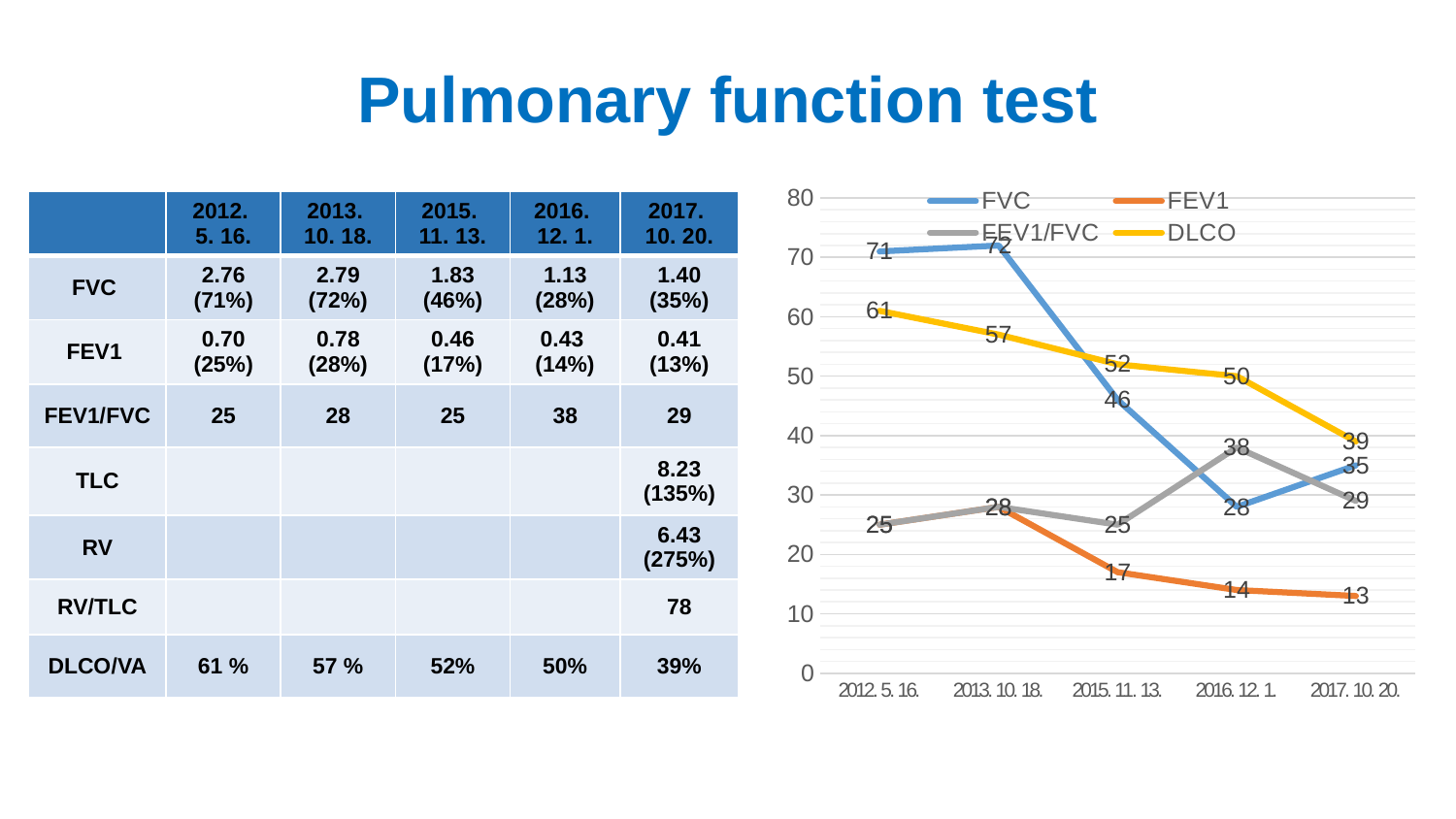

# Pulmonary function test

### Chart

| Category | FVC | FEV1 | FEV1/FVC | DLCO |
|---|---|---|---|---|
| 2012. 5. 16. | 71.0 | 25.0 | 25.0 | 61.0 |
| 2013. 10. 18. | 72.0 | 28.0 | 28.0 | 57.0 |
| 2015. 11. 13. | 46.0 | 17.0 | 25.0 | 52.0 |
| 2016. 12. 1. | 28.0 | 14.0 | 38.0 | 50.0 |
| 2017. 10. 20. | 35.0 | 13.0 | 29.0 | 39.0 |
|  | 2012. 5. 16. | 2013. 10. 18. | 2015. 11. 13. | 2016. 12. 1. | 2017. 10. 20. |
| --- | --- | --- | --- | --- | --- |
| FVC | 2.76 (71%) | 2.79 (72%) | 1.83 (46%) | 1.13 (28%) | 1.40 (35%) |
| FEV1 | 0.70 (25%) | 0.78 (28%) | 0.46 (17%) | 0.43 (14%) | 0.41 (13%) |
| FEV1/FVC | 25 | 28 | 25 | 38 | 29 |
| TLC |  |  |  |  | 8.23 (135%) |
| RV |  |  |  |  | 6.43 (275%) |
| RV/TLC |  |  |  |  | 78 |
| DLCO/VA | 61 % | 57 % | 52% | 50% | 39% |